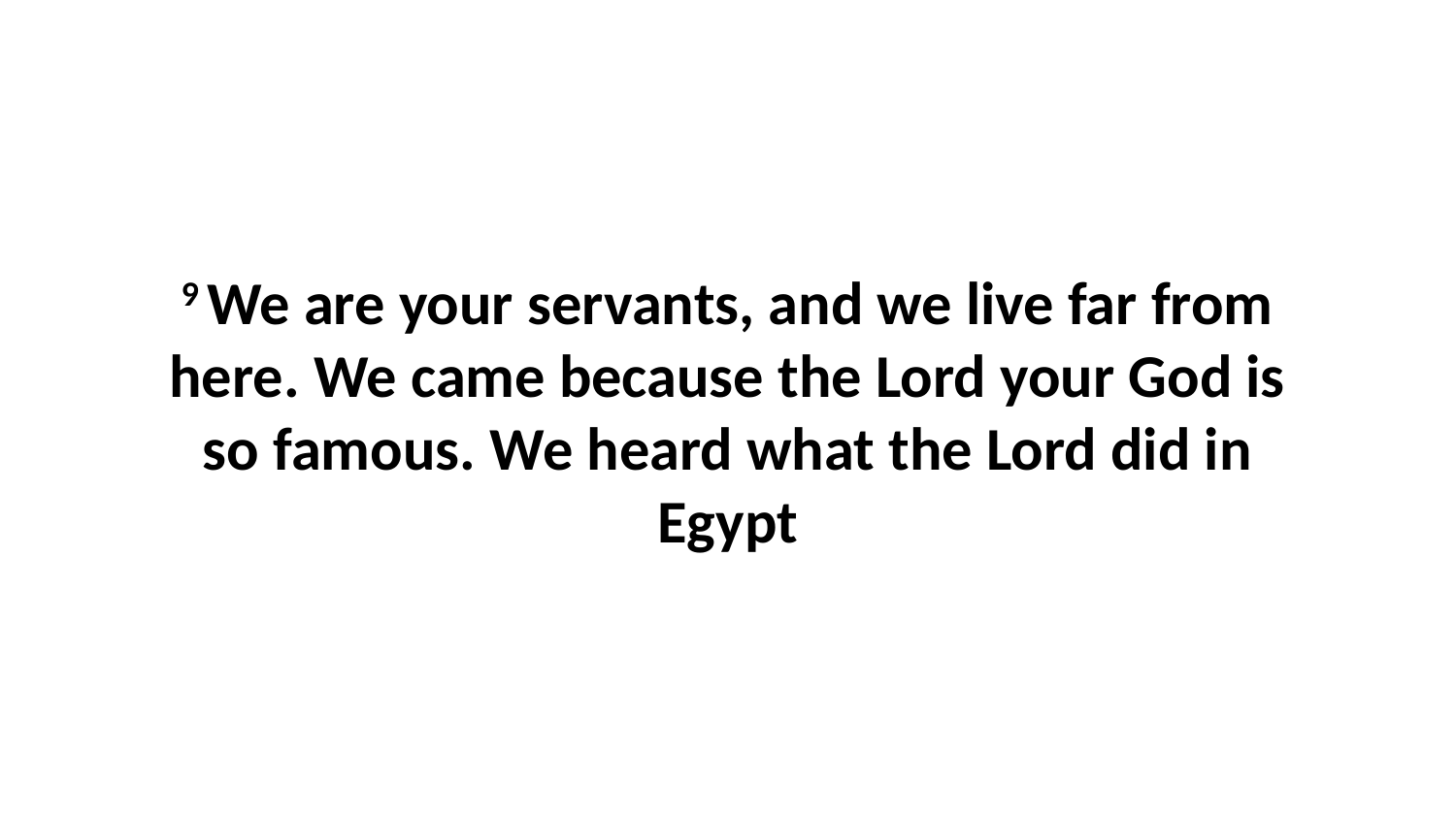

9 We are your servants, and we live far from here. We came because the Lord your God is so famous. We heard what the Lord did in Egypt